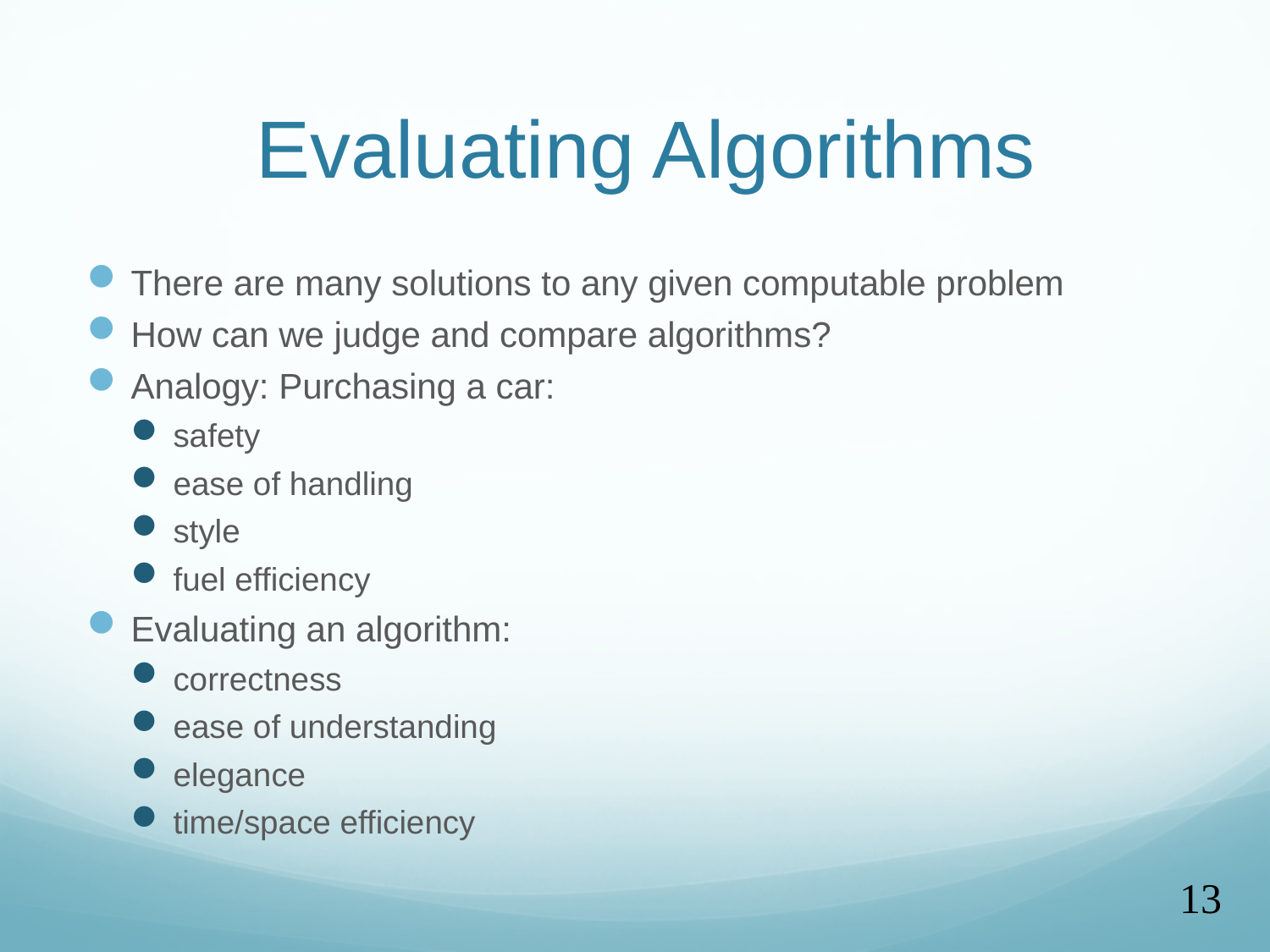

# Evaluating Algorithms
There are many solutions to any given computable problem
How can we judge and compare algorithms?
Analogy: Purchasing a car:
safety
ease of handling
style
fuel efficiency
Evaluating an algorithm:
correctness
ease of understanding
elegance
time/space efficiency

13